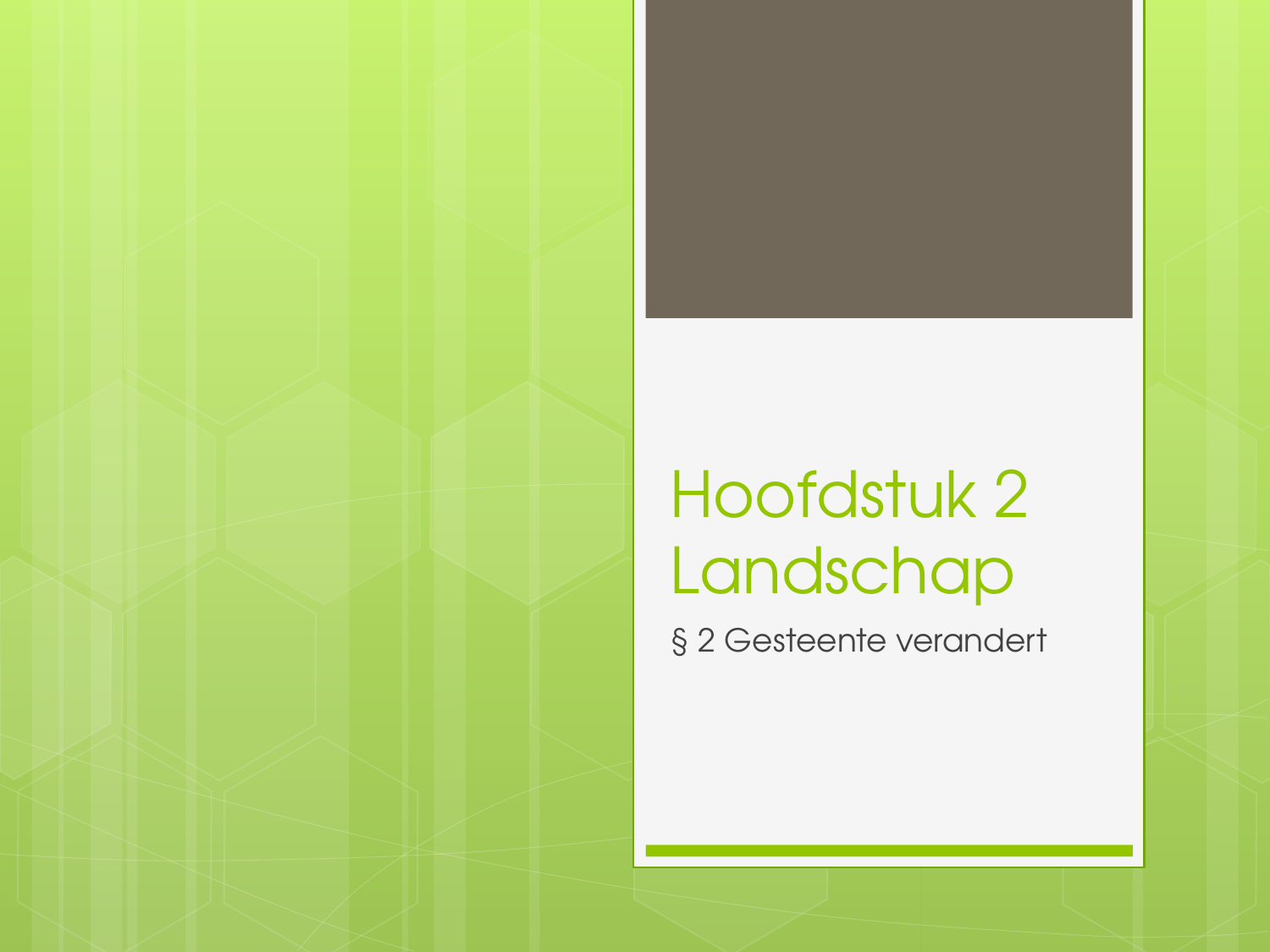

# Hoofdstuk 2	Landschap
§ 2 Gesteente verandert